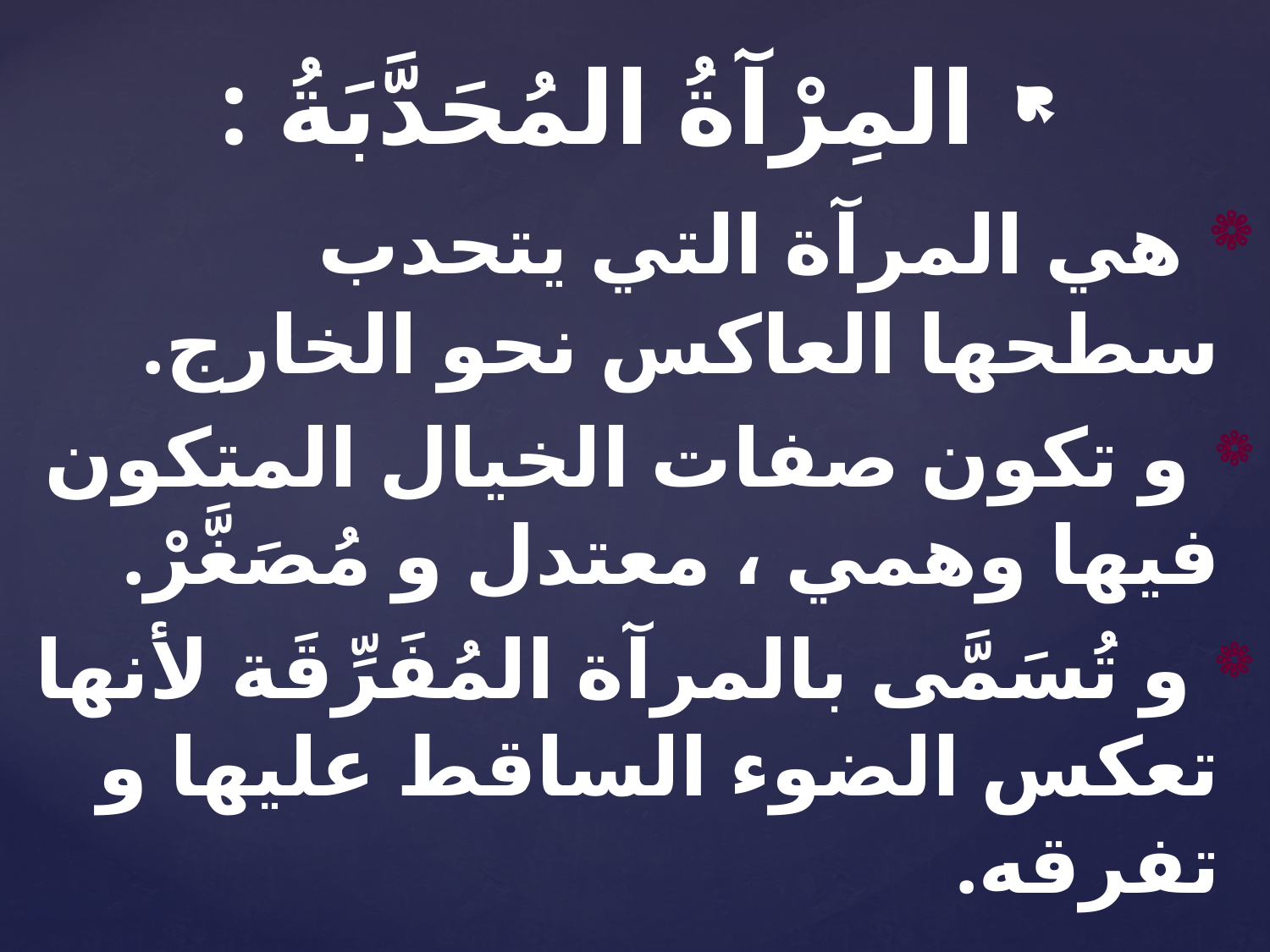

المِرْآةُ المُحَدَّبَةُ :
 هي المرآة التي يتحدب سطحها العاكس نحو الخارج.
 و تكون صفات الخيال المتكون فيها وهمي ، معتدل و مُصَغَّرْ.
 و تُسَمَّى بالمرآة المُفَرِّقَة لأنها تعكس الضوء الساقط عليها و تفرقه.